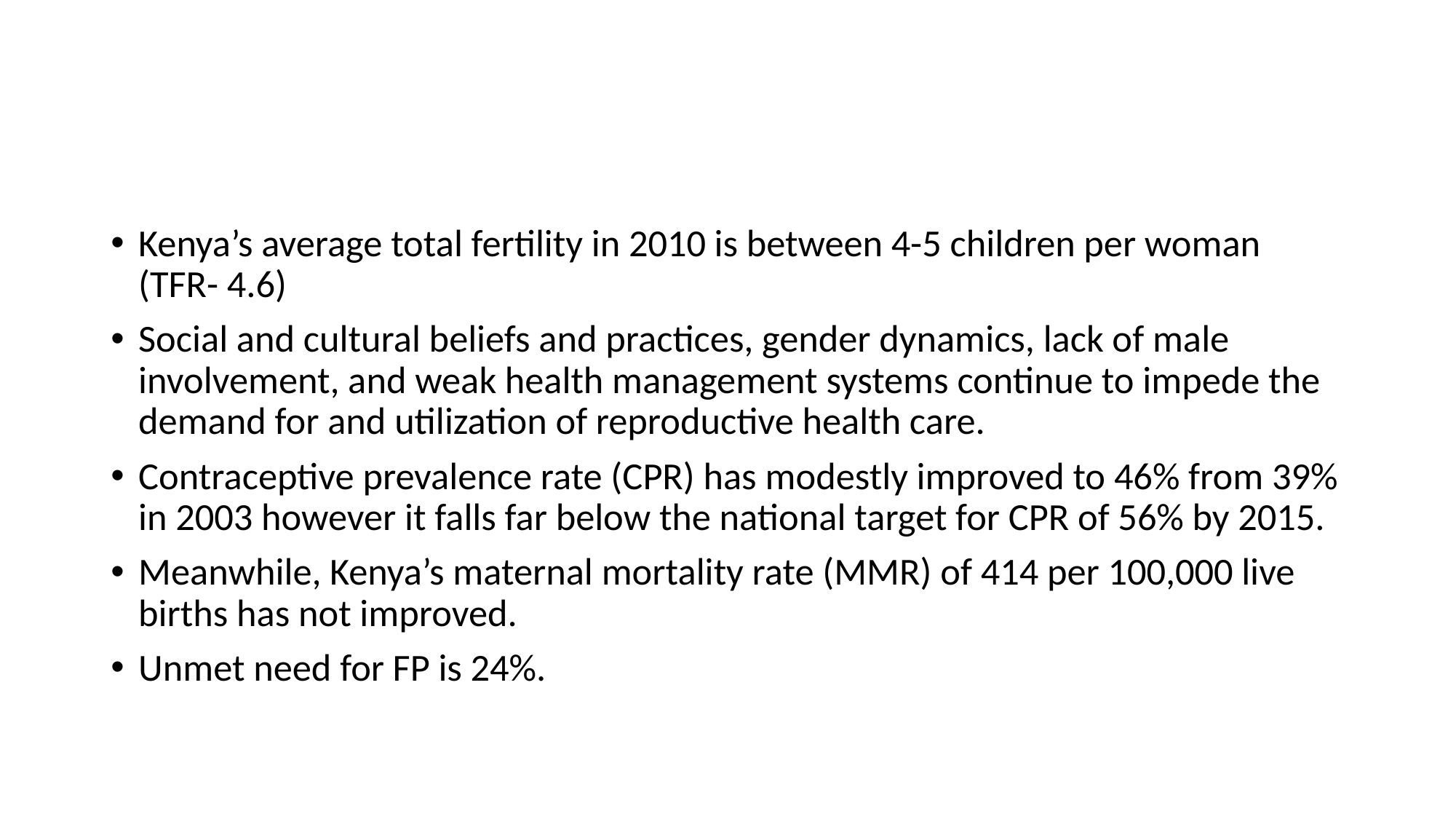

#
Kenya’s average total fertility in 2010 is between 4-5 children per woman (TFR- 4.6)
Social and cultural beliefs and practices, gender dynamics, lack of male involvement, and weak health management systems continue to impede the demand for and utilization of reproductive health care.
Contraceptive prevalence rate (CPR) has modestly improved to 46% from 39% in 2003 however it falls far below the national target for CPR of 56% by 2015.
Meanwhile, Kenya’s maternal mortality rate (MMR) of 414 per 100,000 live births has not improved.
Unmet need for FP is 24%.